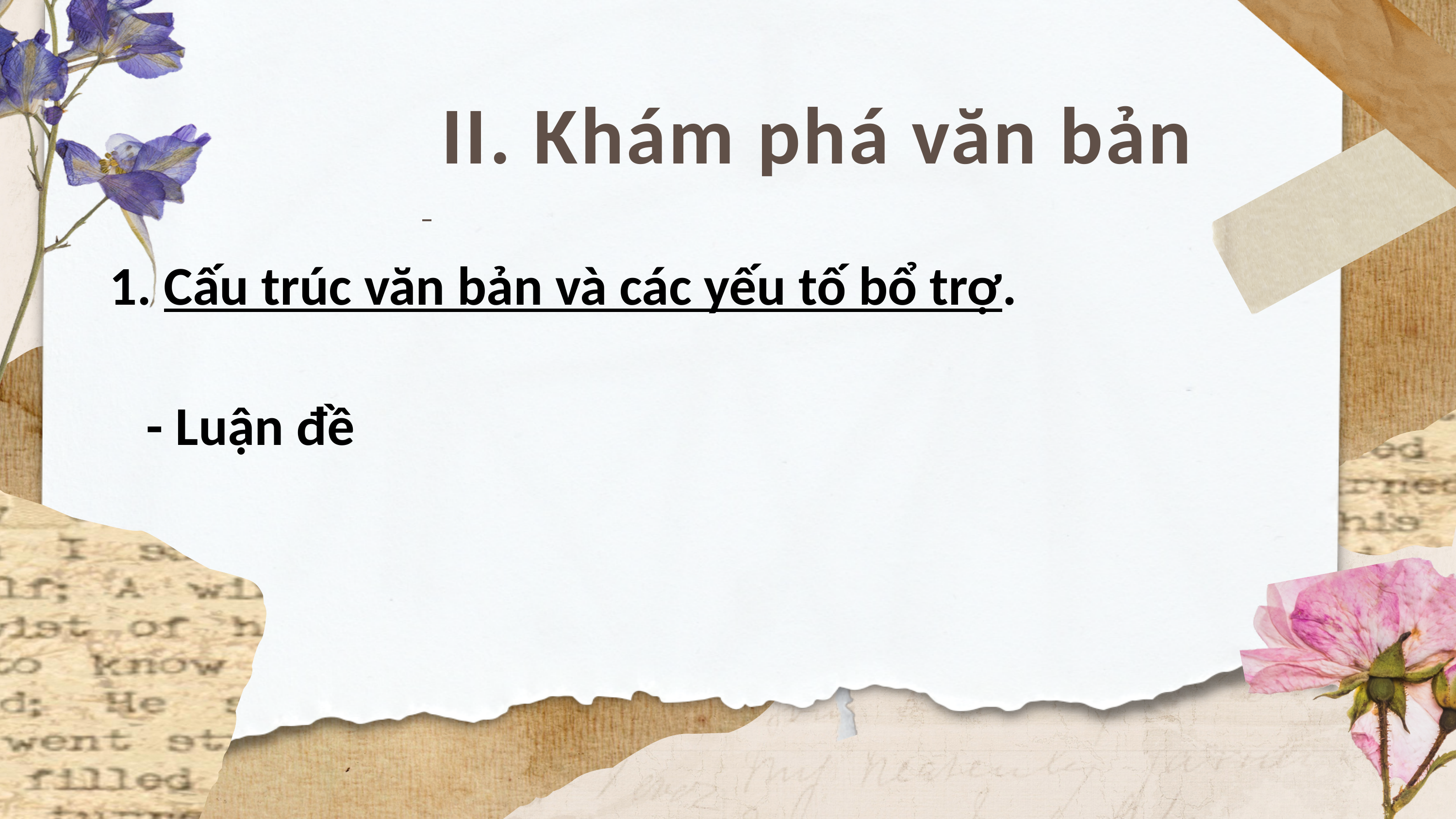

II. Khám phá văn bản

 1. Cấu trúc văn bản và các yếu tố bổ trợ.

    - Luận đề